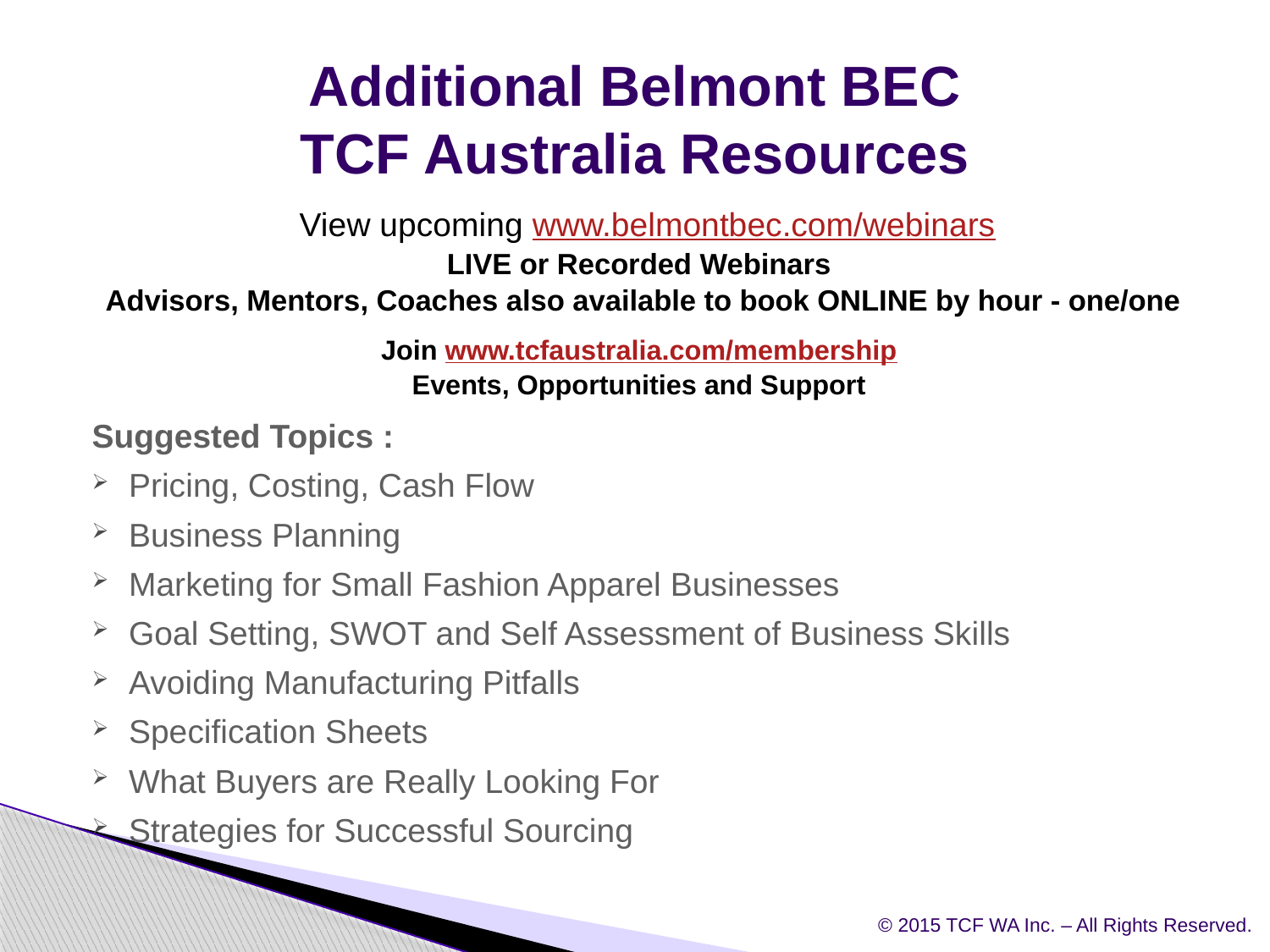

# Additional Belmont BEC TCF Australia Resources

  View upcoming www.belmontbec.com/webinars
LIVE or Recorded Webinars
Advisors, Mentors, Coaches also available to book ONLINE by hour - one/one

Join www.tcfaustralia.com/membership
Events, Opportunities and Support

Suggested Topics :
Pricing, Costing, Cash Flow
Business Planning
Marketing for Small Fashion Apparel Businesses
Goal Setting, SWOT and Self Assessment of Business Skills
Avoiding Manufacturing Pitfalls
Specification Sheets
What Buyers are Really Looking For
Strategies for Successful Sourcing